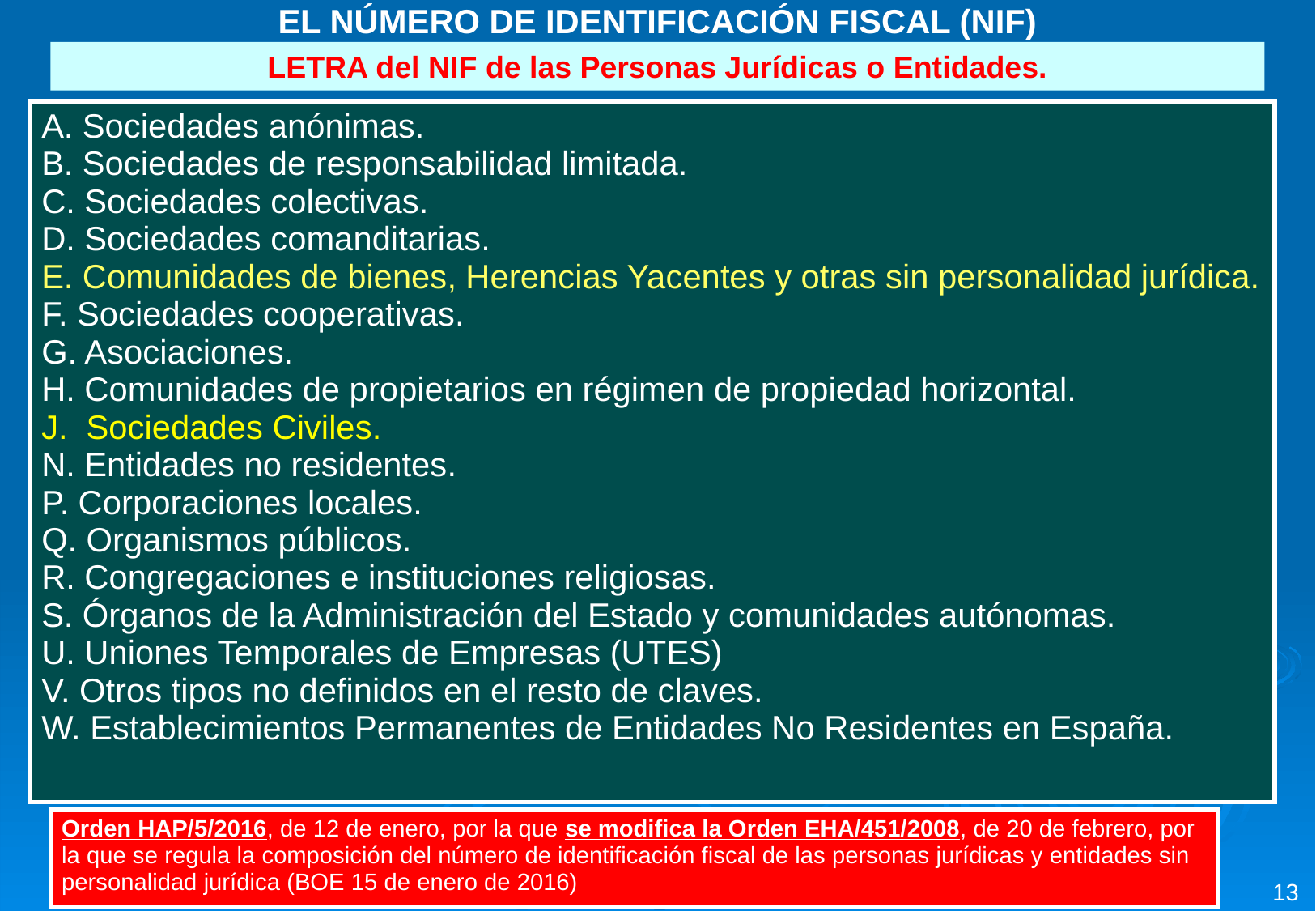

EL NÚMERO DE IDENTIFICACIÓN FISCAL (NIF)
LETRA del NIF de las Personas Jurídicas o Entidades.
| A. Sociedades anónimas. B. Sociedades de responsabilidad limitada. C. Sociedades colectivas. D. Sociedades comanditarias. E. Comunidades de bienes, Herencias Yacentes y otras sin personalidad jurídica. F. Sociedades cooperativas. G. Asociaciones. H. Comunidades de propietarios en régimen de propiedad horizontal. J. Sociedades Civiles. N. Entidades no residentes. P. Corporaciones locales. Q. Organismos públicos. R. Congregaciones e instituciones religiosas. S. Órganos de la Administración del Estado y comunidades autónomas. U. Uniones Temporales de Empresas (UTES) V. Otros tipos no definidos en el resto de claves. W. Establecimientos Permanentes de Entidades No Residentes en España. |
| --- |
| Orden HAP/5/2016, de 12 de enero, por la que se modifica la Orden EHA/451/2008, de 20 de febrero, por la que se regula la composición del número de identificación fiscal de las personas jurídicas y entidades sin personalidad jurídica (BOE 15 de enero de 2016) |
| --- |
13